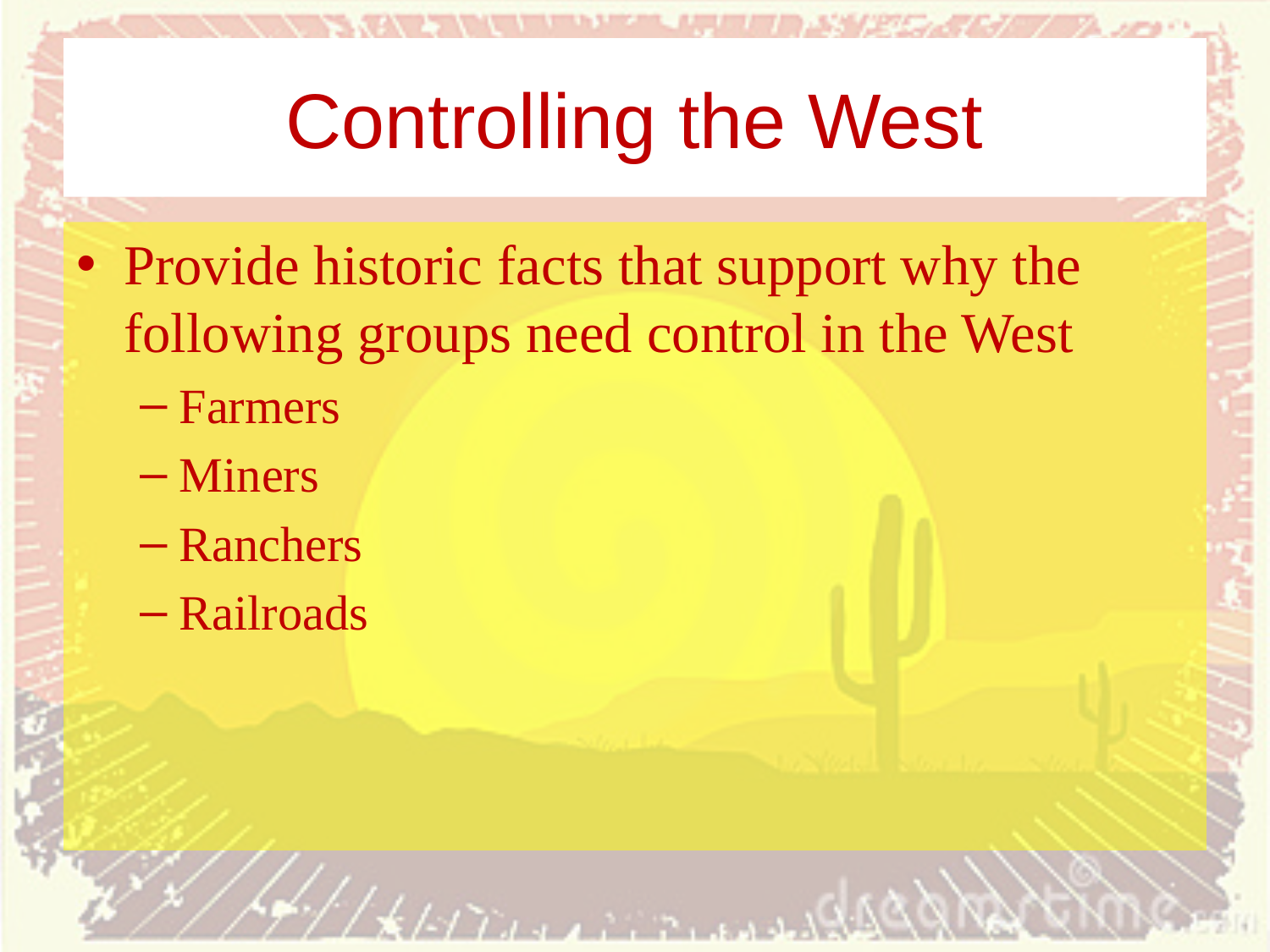

# Controlling the West
Provide historic facts that support why the following groups need control in the West
Farmers
Miners
Ranchers
Railroads